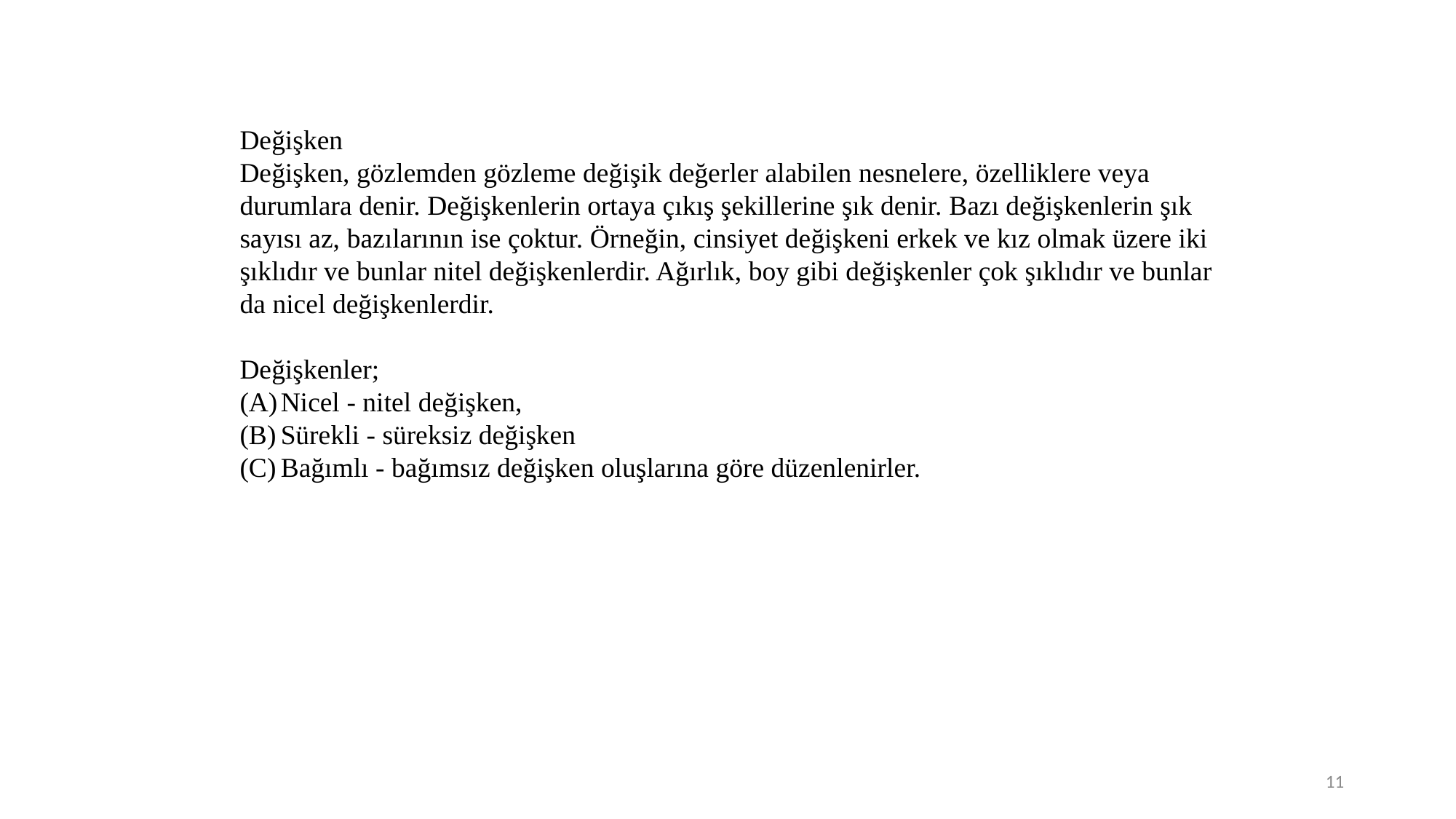

Değişken
Değişken, gözlemden gözleme değişik değerler alabilen nesnelere, özelliklere veya durumlara denir. Değişkenlerin ortaya çıkış şekillerine şık denir. Bazı değişkenlerin şık sayısı az, bazılarının ise çoktur. Örneğin, cinsiyet değişkeni erkek ve kız olmak üzere iki şıklıdır ve bunlar nitel değişkenlerdir. Ağırlık, boy gibi değişkenler çok şıklıdır ve bunlar da nicel değişkenlerdir.

Değişkenler;
Nicel - nitel değişken,
Sürekli - süreksiz değişken
Bağımlı - bağımsız değişken oluşlarına göre düzenlenirler.

11